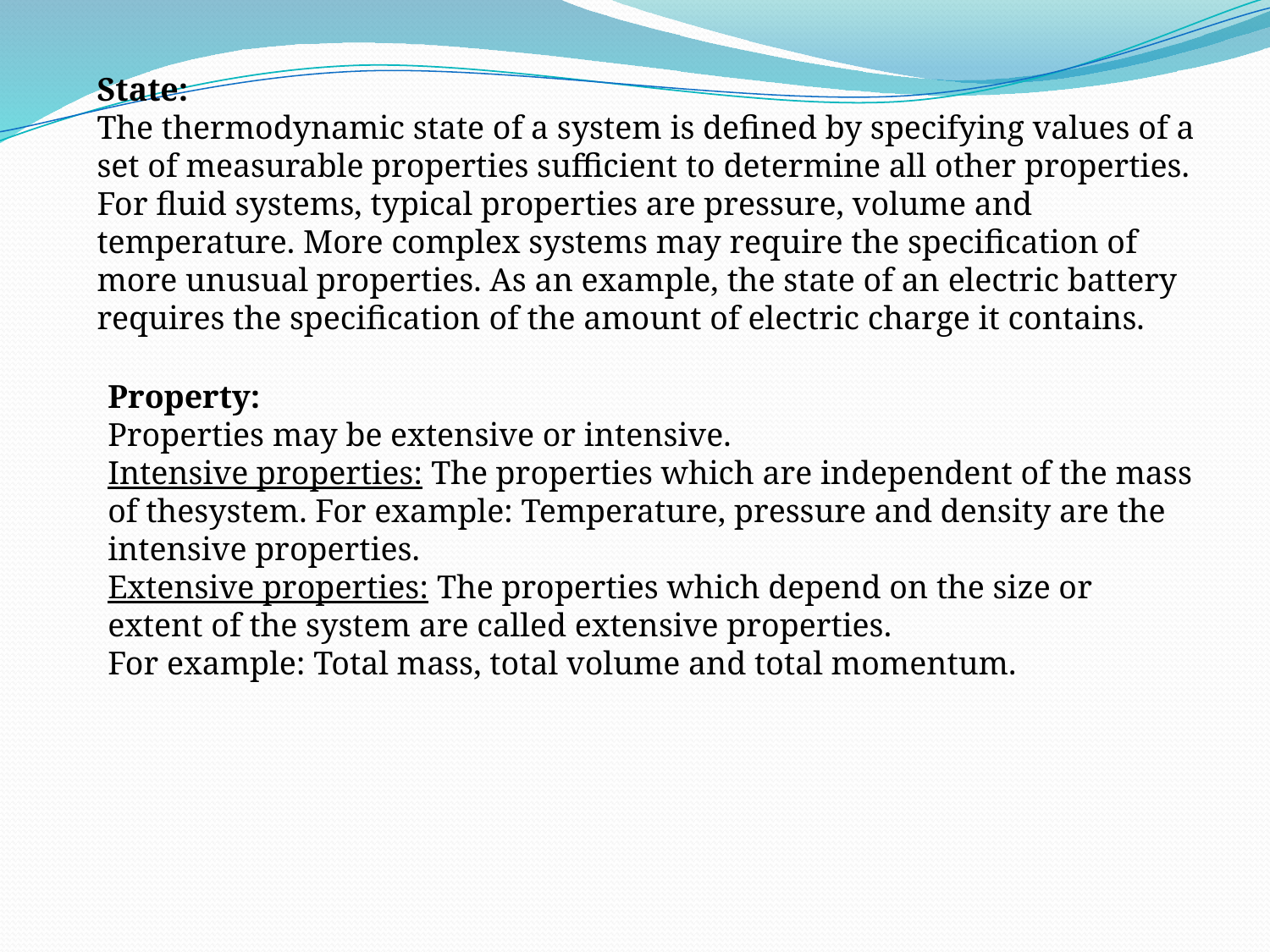

State:
The thermodynamic state of a system is defined by specifying values of a set of measurable properties sufficient to determine all other properties. For fluid systems, typical properties are pressure, volume and temperature. More complex systems may require the specification of more unusual properties. As an example, the state of an electric battery requires the specification of the amount of electric charge it contains.
Property:
Properties may be extensive or intensive.
Intensive properties: The properties which are independent of the mass of thesystem. For example: Temperature, pressure and density are the intensive properties.
Extensive properties: The properties which depend on the size or extent of the system are called extensive properties.
For example: Total mass, total volume and total momentum.